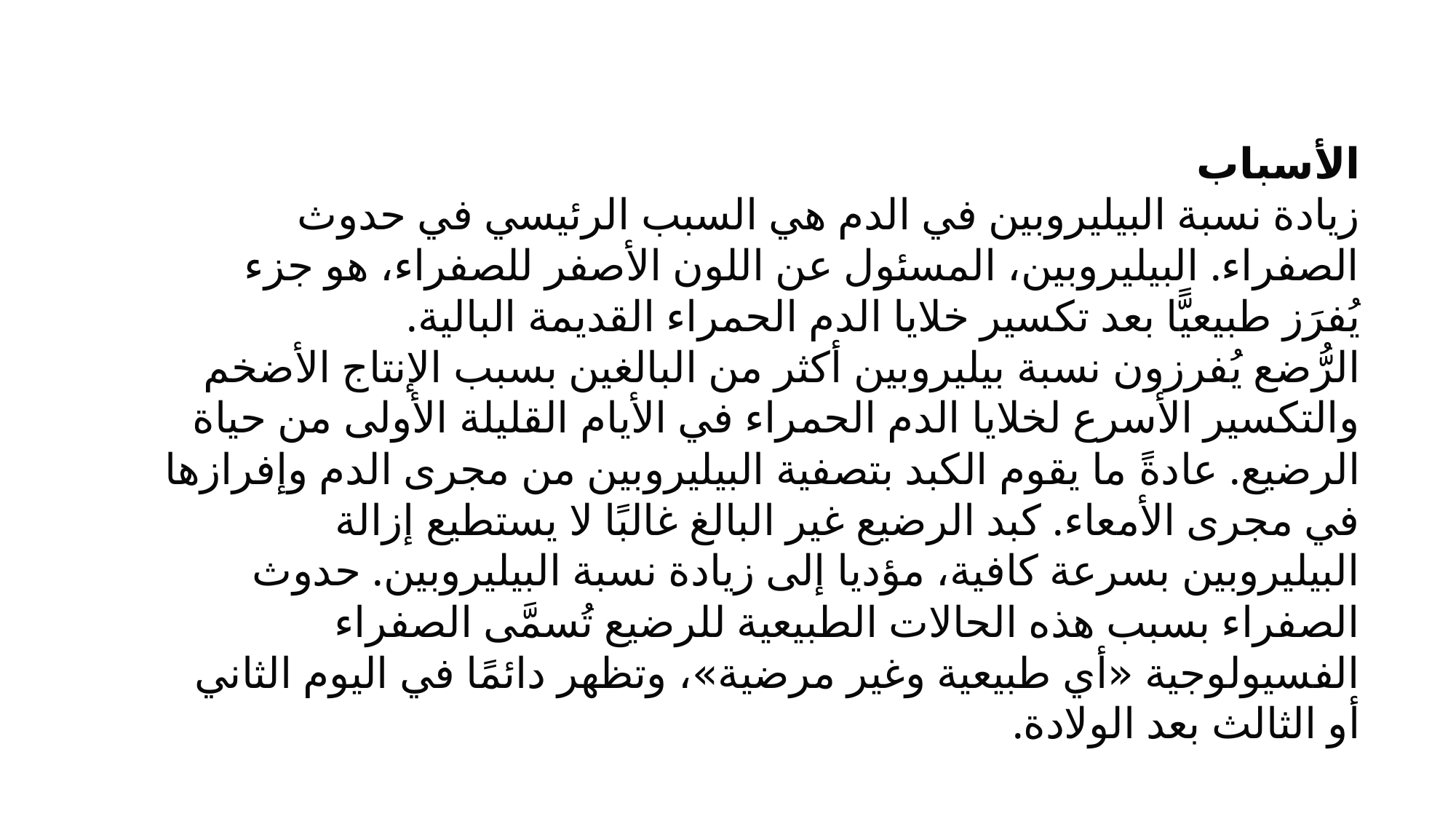

الأسباب
زيادة نسبة البيليروبين في الدم هي السبب الرئيسي في حدوث الصفراء. البيليروبين، المسئول عن اللون الأصفر للصفراء، هو جزء يُفرَز طبيعيًّا بعد تكسير خلايا الدم الحمراء القديمة البالية.
الرُّضع يُفرزون نسبة بيليروبين أكثر من البالغين بسبب الإنتاج الأضخم والتكسير الأسرع لخلايا الدم الحمراء في الأيام القليلة الأولى من حياة الرضيع. عادةً ما يقوم الكبد بتصفية البيليروبين من مجرى الدم وإفرازها في مجرى الأمعاء. كبد الرضيع غير البالغ غالبًا لا يستطيع إزالة البيليروبين بسرعة كافية، مؤديا إلى زيادة نسبة البيليروبين. حدوث الصفراء بسبب هذه الحالات الطبيعية للرضيع تُسمَّى الصفراء الفسيولوجية «أي طبيعية وغير مرضية»، وتظهر دائمًا في اليوم الثاني أو الثالث بعد الولادة.